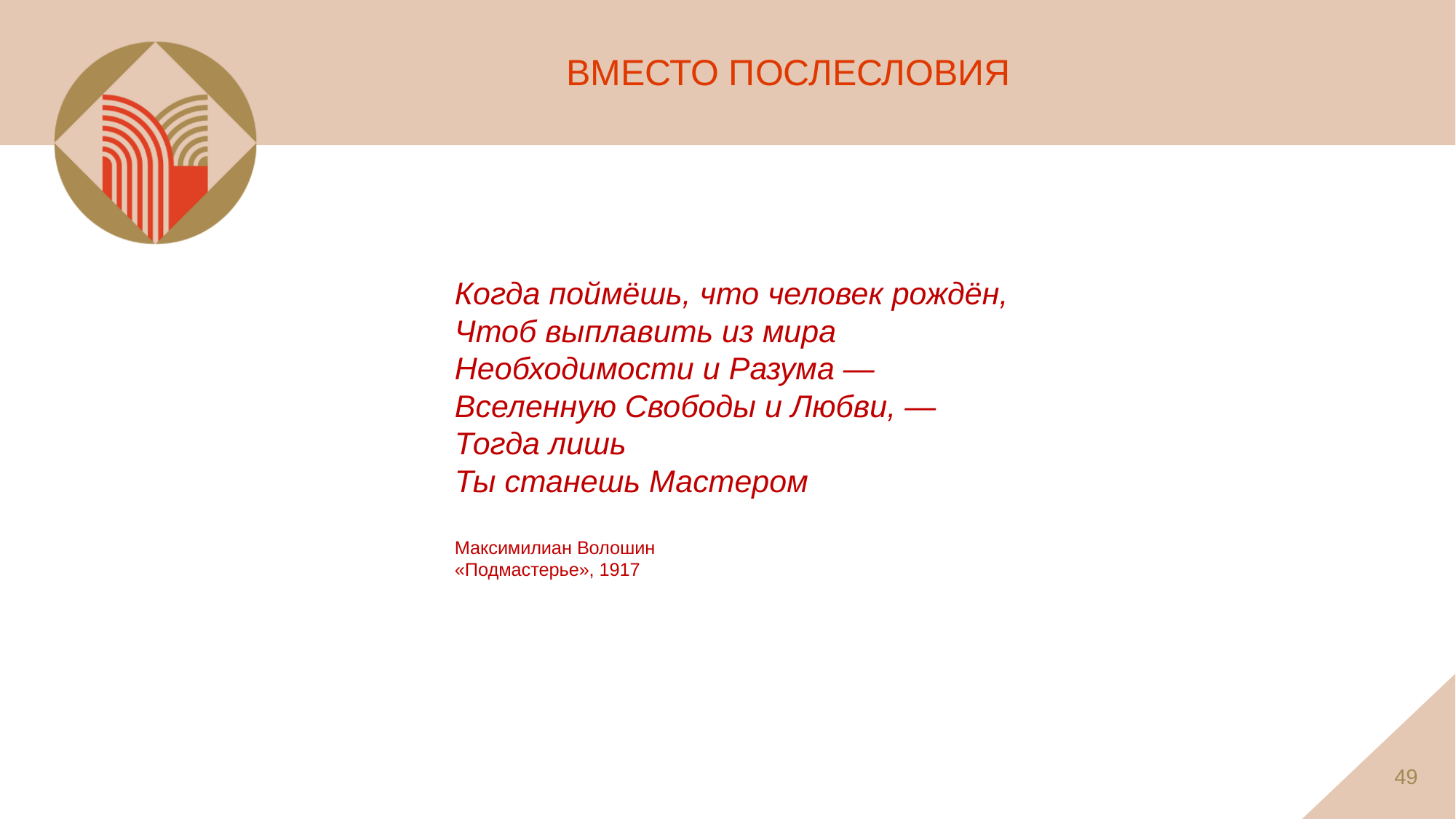

ВМЕСТО ПОСЛЕСЛОВИЯ
Когда поймёшь, что человек рождён,
Чтоб выплавить из мира
Необходимости и Разума —
Вселенную Свободы и Любви, —
Тогда лишь
Ты станешь Мастером
Максимилиан Волошин
«Подмастерье», 1917

49